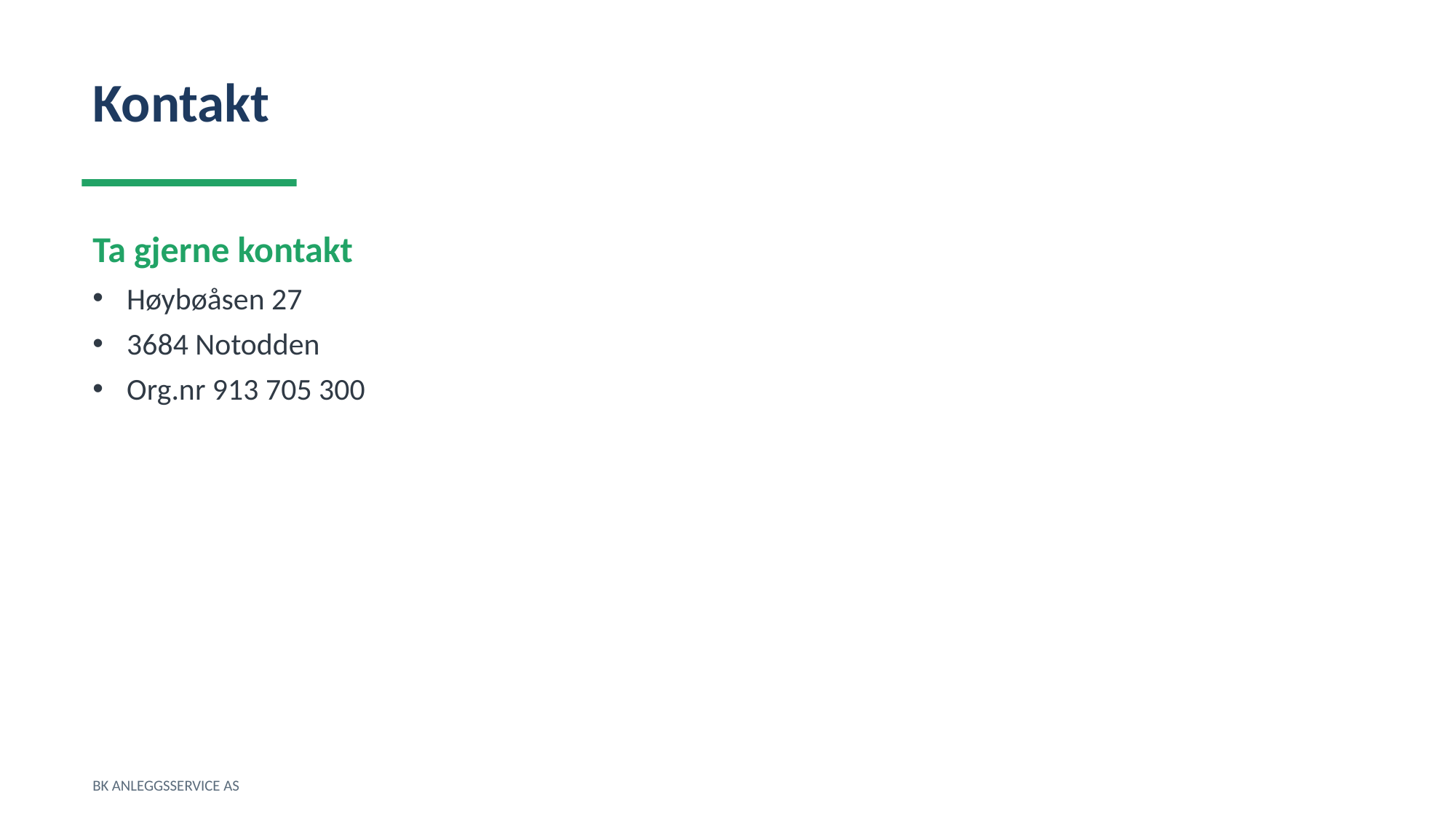

Kontakt

Ta gjerne kontakt
Høybøåsen 27
3684 Notodden
Org.nr 913 705 300
BK ANLEGGSSERVICE AS